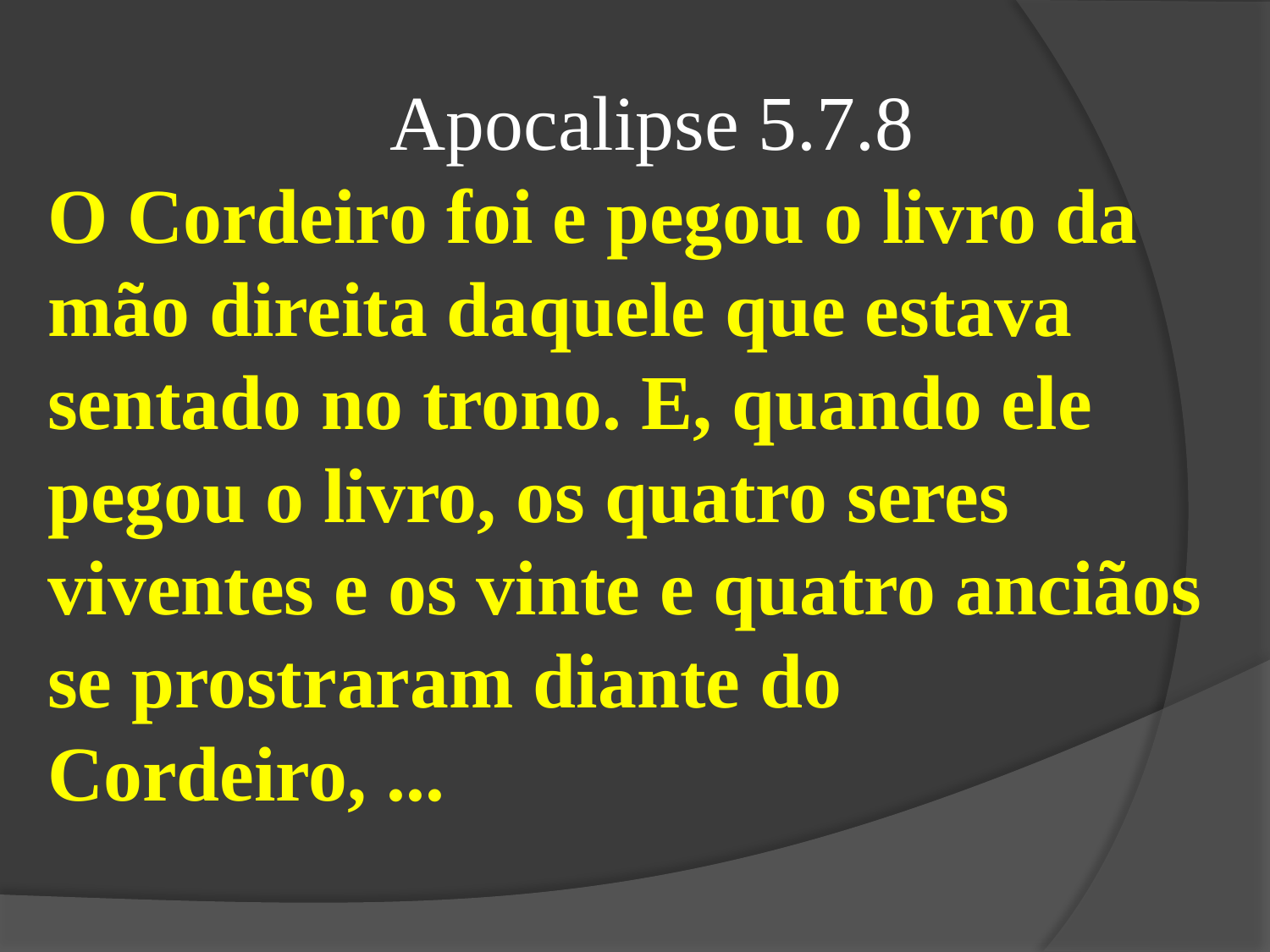

Apocalipse 5.7.8
O Cordeiro foi e pegou o livro da mão direita daquele que estava sentado no trono. E, quando ele pegou o livro, os quatro seres viventes e os vinte e quatro anciãos se prostraram diante do Cordeiro, ...